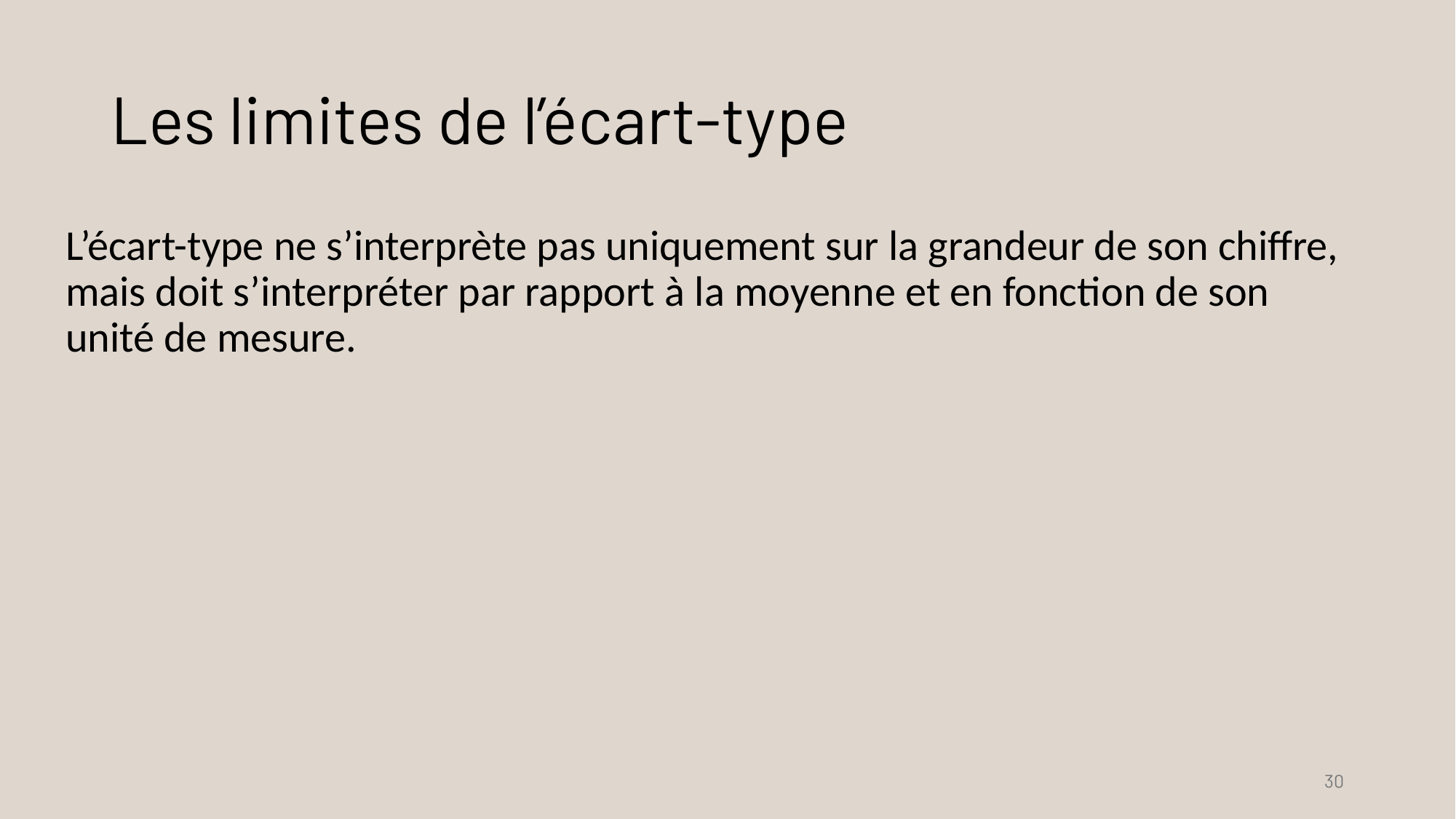

# Les limites de l’écart-type
L’écart-type ne s’interprète pas uniquement sur la grandeur de son chiffre, mais doit s’interpréter par rapport à la moyenne et en fonction de son unité de mesure.

30